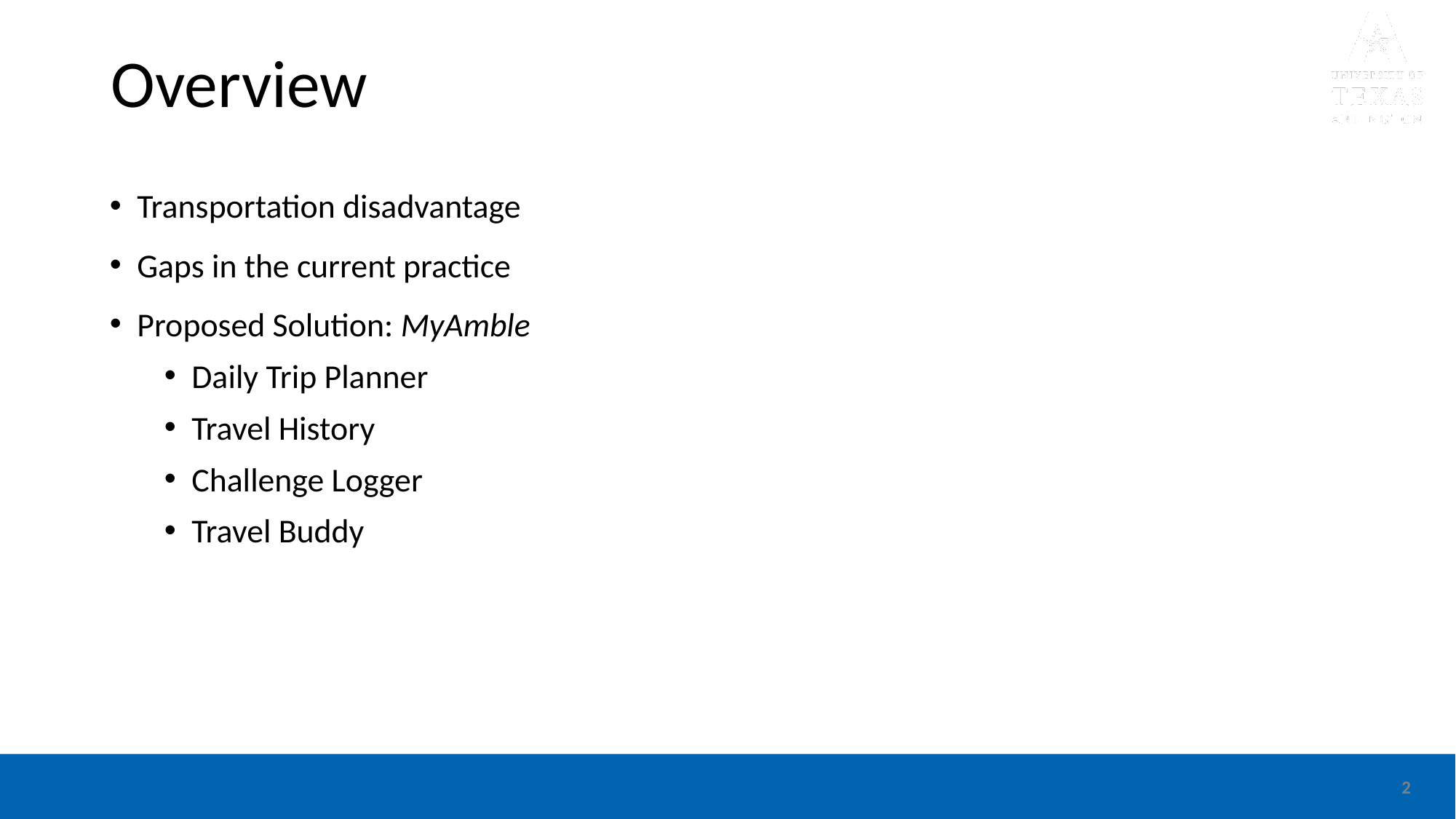

# Overview
Transportation disadvantage
Gaps in the current practice
Proposed Solution: MyAmble
Daily Trip Planner
Travel History
Challenge Logger
Travel Buddy
2